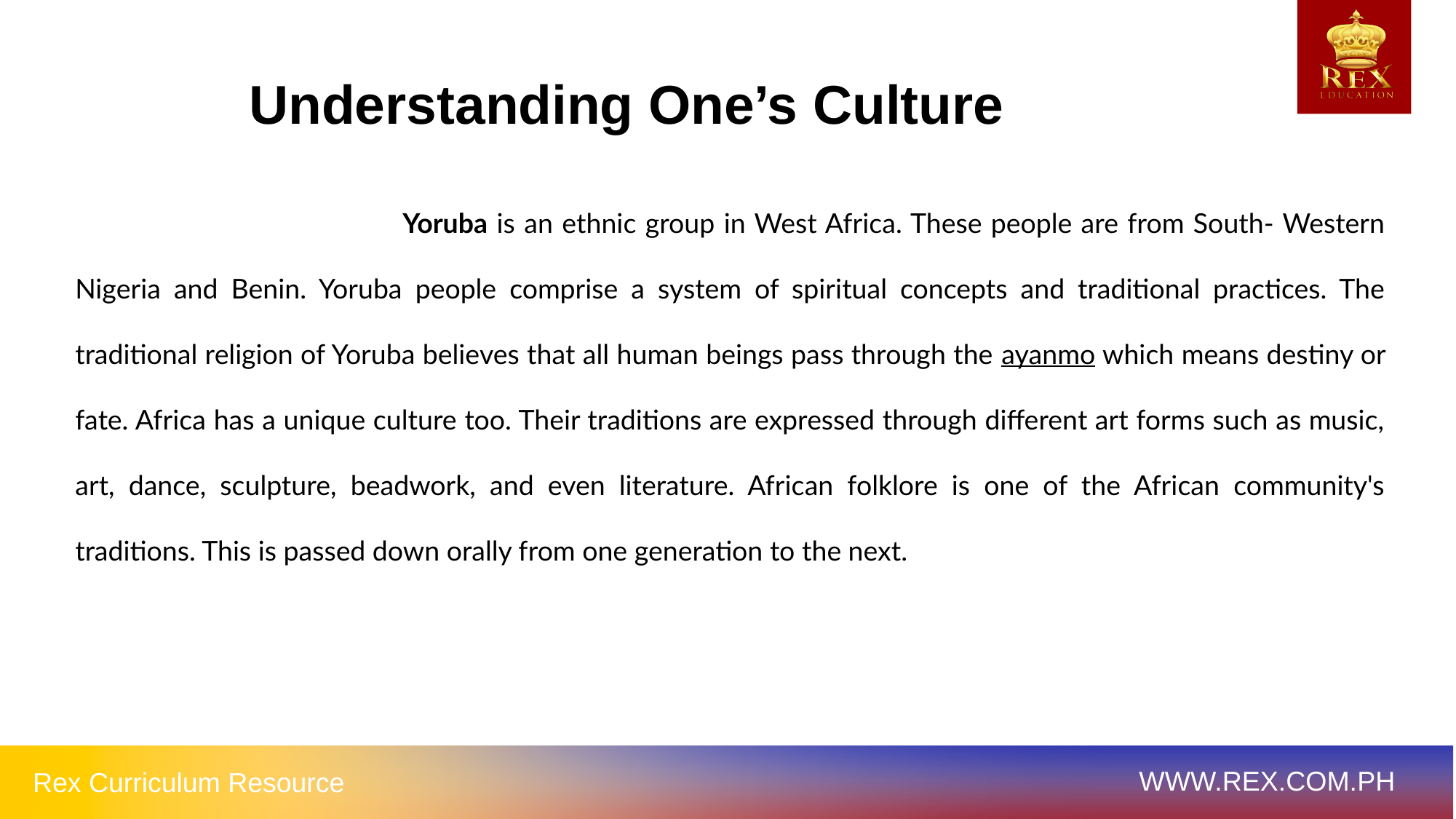

Understanding One’s Culture
			Yoruba is an ethnic group in West Africa. These people are from South- Western Nigeria and Benin. Yoruba people comprise a system of spiritual concepts and traditional practices. The traditional religion of Yoruba believes that all human beings pass through the ayanmo which means destiny or fate. Africa has a unique culture too. Their traditions are expressed through different art forms such as music, art, dance, sculpture, beadwork, and even literature. African folklore is one of the African community's traditions. This is passed down orally from one generation to the next.